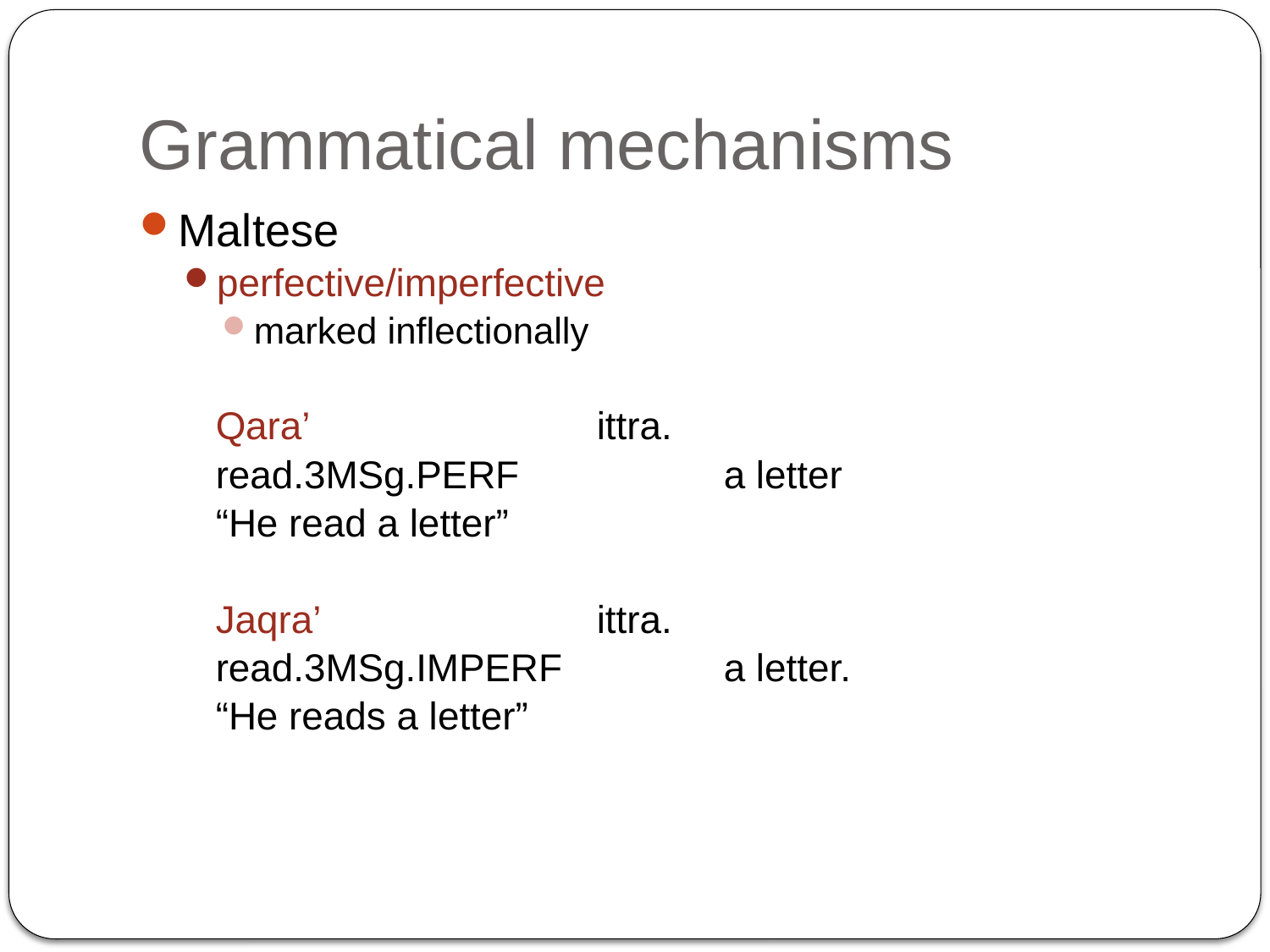

# Grammatical mechanisms
Maltese
perfective/imperfective
marked inflectionally

	Qara’ 			ittra.
	read.3MSg.PERF		a letter
	“He read a letter”

	Jaqra’ 			ittra.
	read.3MSg.IMPERF		a letter.
	“He reads a letter”